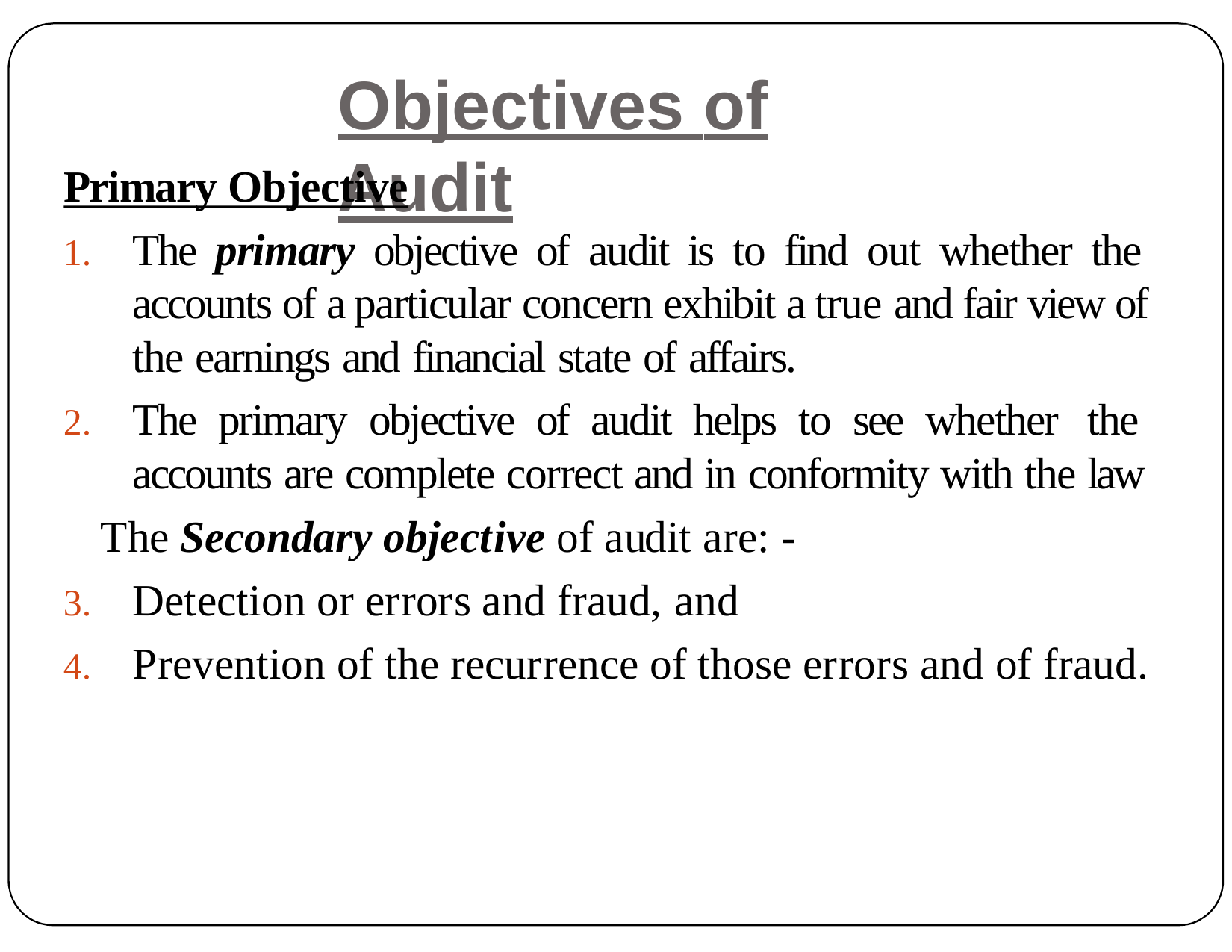

# Objectives of Audit
Primary Objective
The primary objective of audit is to find out whether the  accounts of a particular concern exhibit a true and fair view of  the earnings and financial state of affairs.
The primary objective of audit helps to see whether the  accounts are complete correct and in conformity with the law
The Secondary objective of audit are: -
Detection or errors and fraud, and
Prevention of the recurrence of those errors and of fraud.